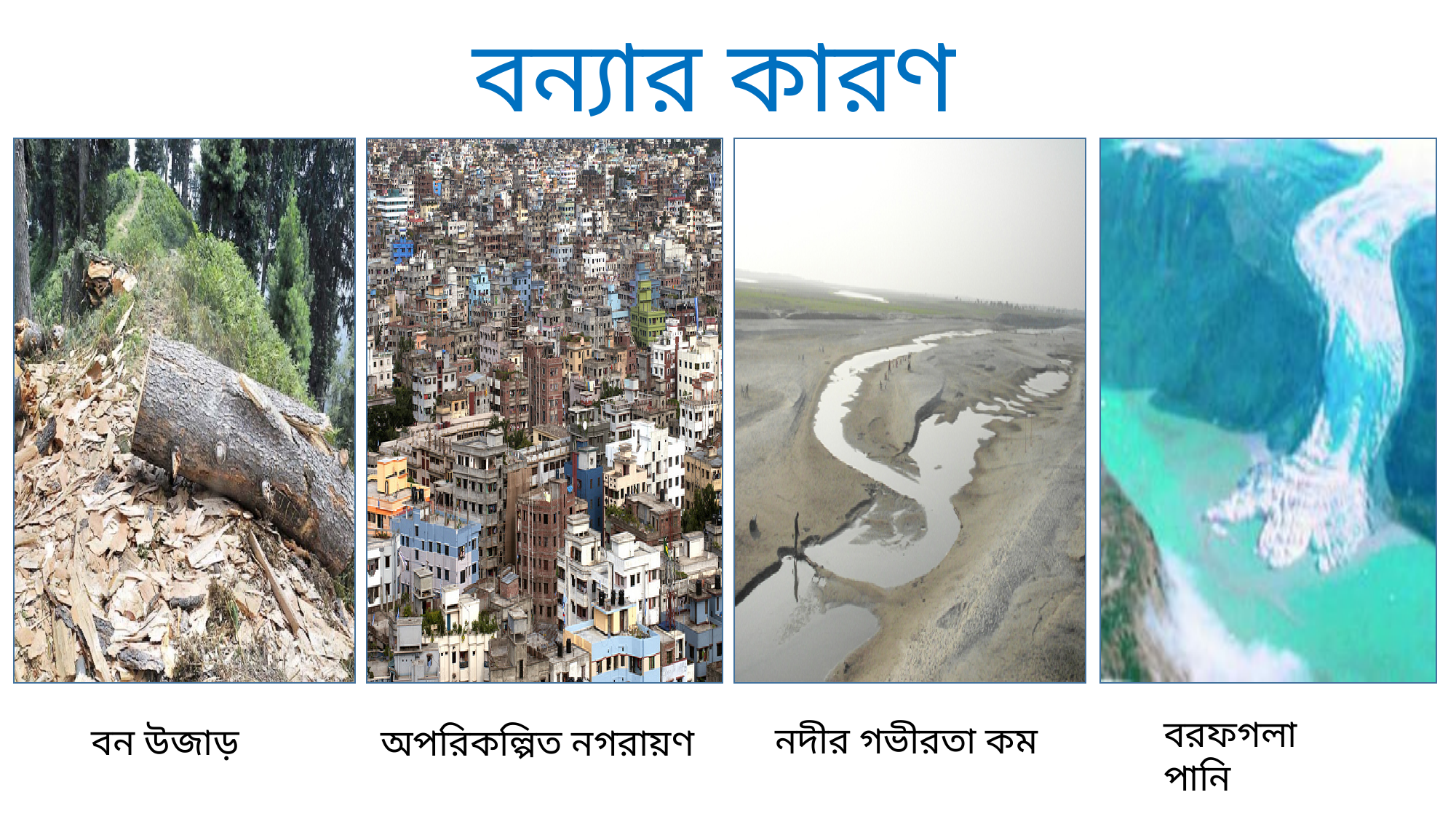

বন্যার কারণ

বরফগলা পানি
নদীর গভীরতা কম
বন উজাড়
অপরিকল্পিত নগরায়ণ